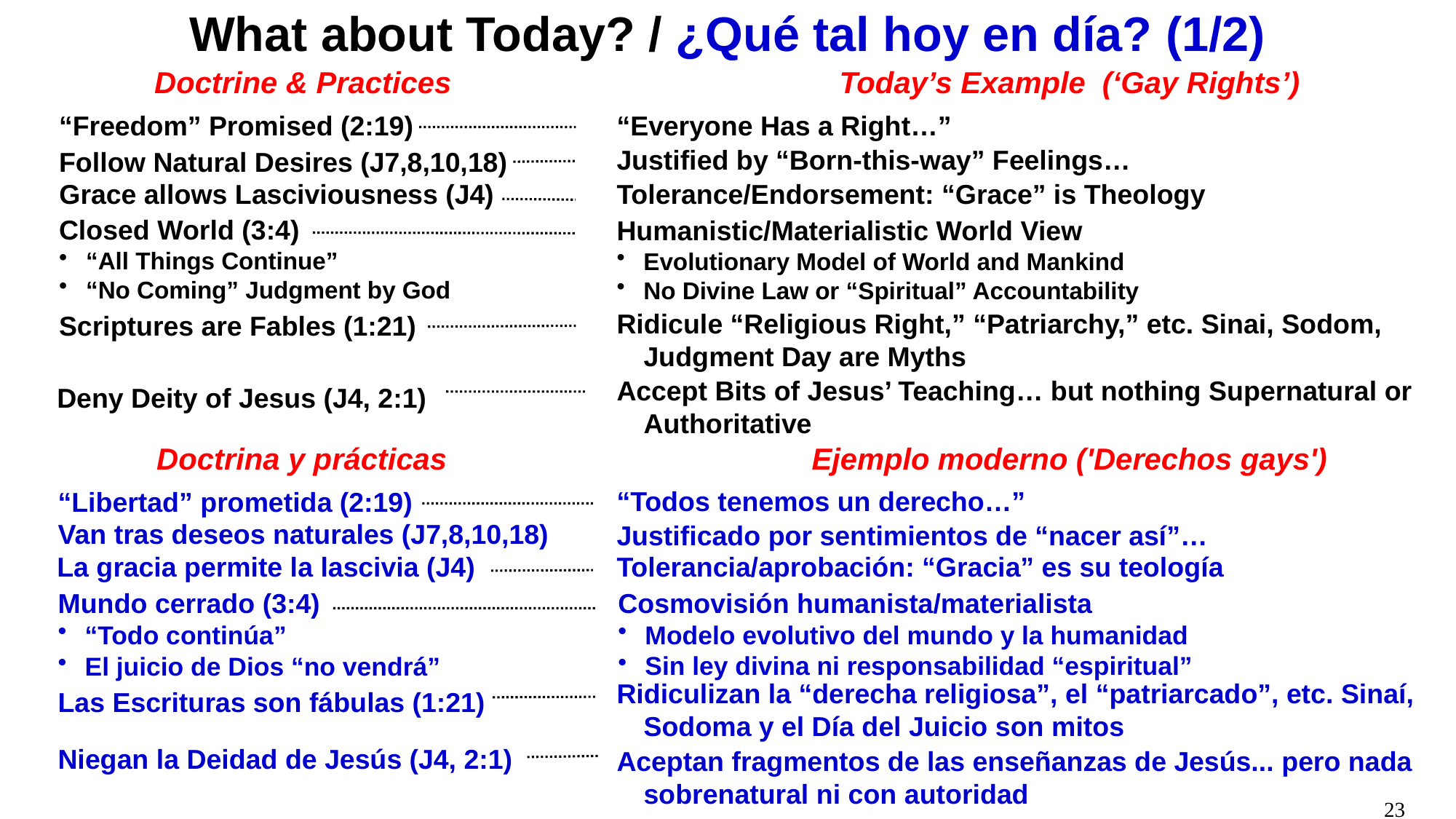

# What about Today? / ¿Qué tal hoy en día? (1/2)
Doctrine & Practices
“Freedom” Promised (2:19)

Follow Natural Desires (J7,8,10,18)
Grace allows Lasciviousness (J4)
Closed World (3:4)
“All Things Continue”
“No Coming” Judgment by God

Scriptures are Fables (1:21)
Deny Deity of Jesus (J4, 2:1)
Today’s Example  (‘Gay Rights’)
“Everyone Has a Right…”
Justified by “Born-this-way” Feelings…
Tolerance/Endorsement: “Grace” is Theology
Humanistic/Materialistic World View
Evolutionary Model of World and Mankind
No Divine Law or “Spiritual” Accountability

Ridicule “Religious Right,” “Patriarchy,” etc. Sinai, Sodom, Judgment Day are Myths
Accept Bits of Jesus’ Teaching… but nothing Supernatural or Authoritative
Doctrina y prácticas
“Libertad” prometida (2:19)

Van tras deseos naturales (J7,8,10,18)
La gracia permite la lascivia (J4)
Mundo cerrado (3:4)
“Todo continúa”
El juicio de Dios “no vendrá”

Las Escrituras son fábulas (1:21)
Niegan la Deidad de Jesús (J4, 2:1)
Ejemplo moderno ('Derechos gays')
“Todos tenemos un derecho…”
Justificado por sentimientos de “nacer así”…
Tolerancia/aprobación: “Gracia” es su teología
Cosmovisión humanista/materialista
Modelo evolutivo del mundo y la humanidad
Sin ley divina ni responsabilidad “espiritual”

Ridiculizan la “derecha religiosa”, el “patriarcado”, etc. Sinaí,
Sodoma y el Día del Juicio son mitos
Aceptan fragmentos de las enseñanzas de Jesús... pero nada sobrenatural ni con autoridad
23